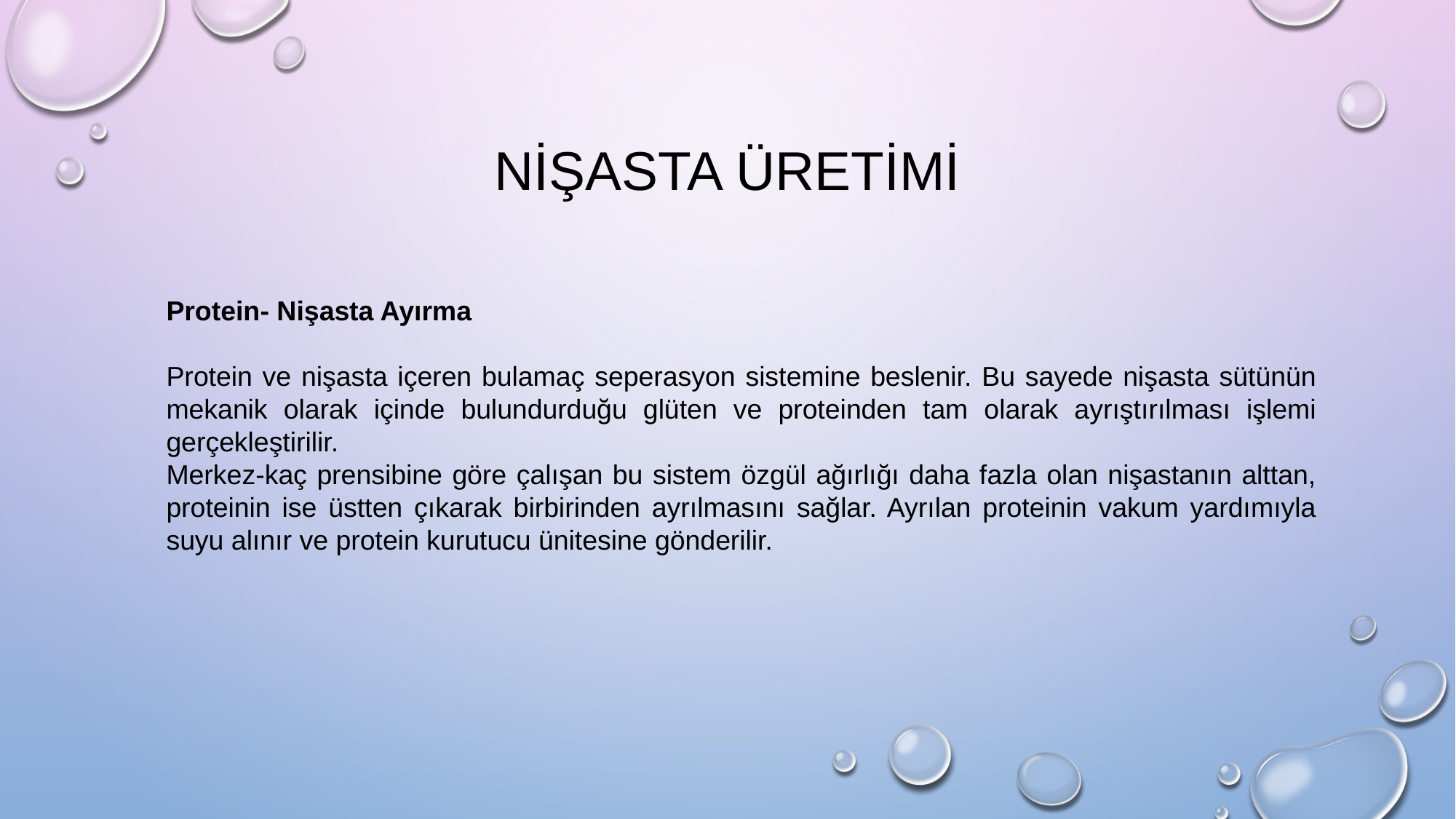

# NİŞASTA üretimi
Protein- Nişasta Ayırma

Protein ve nişasta içeren bulamaç seperasyon sistemine beslenir. Bu sayede nişasta sütünün mekanik olarak içinde bulundurduğu glüten ve proteinden tam olarak ayrıştırılması işlemi gerçekleştirilir.
Merkez-kaç prensibine göre çalışan bu sistem özgül ağırlığı daha fazla olan nişastanın alttan, proteinin ise üstten çıkarak birbirinden ayrılmasını sağlar. Ayrılan proteinin vakum yardımıyla suyu alınır ve protein kurutucu ünitesine gönderilir.